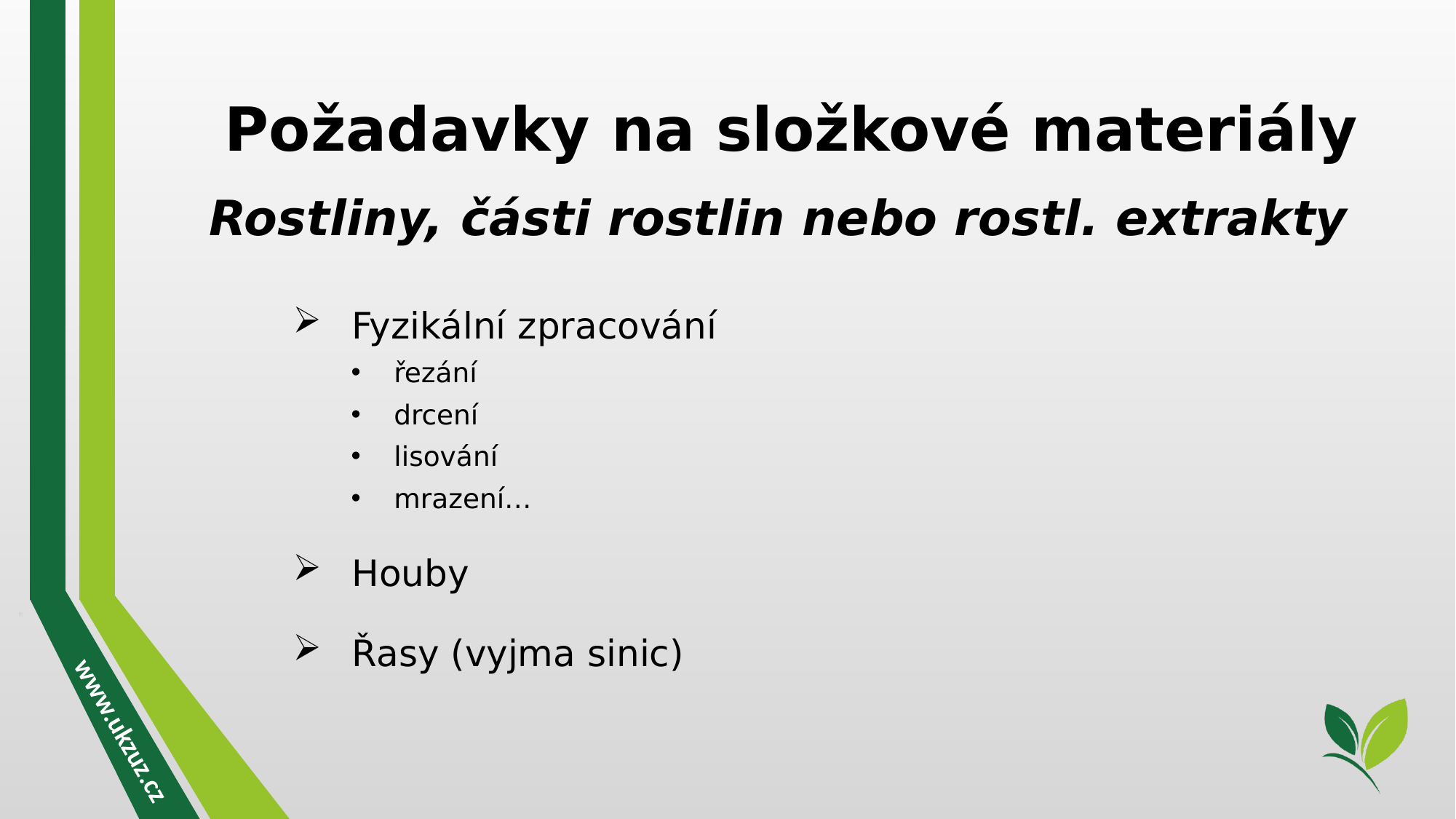

Požadavky na složkové materiály
Rostliny, části rostlin nebo rostl. extrakty
Fyzikální zpracování
řezání
drcení
lisování
mrazení…
Houby
Řasy (vyjma sinic)